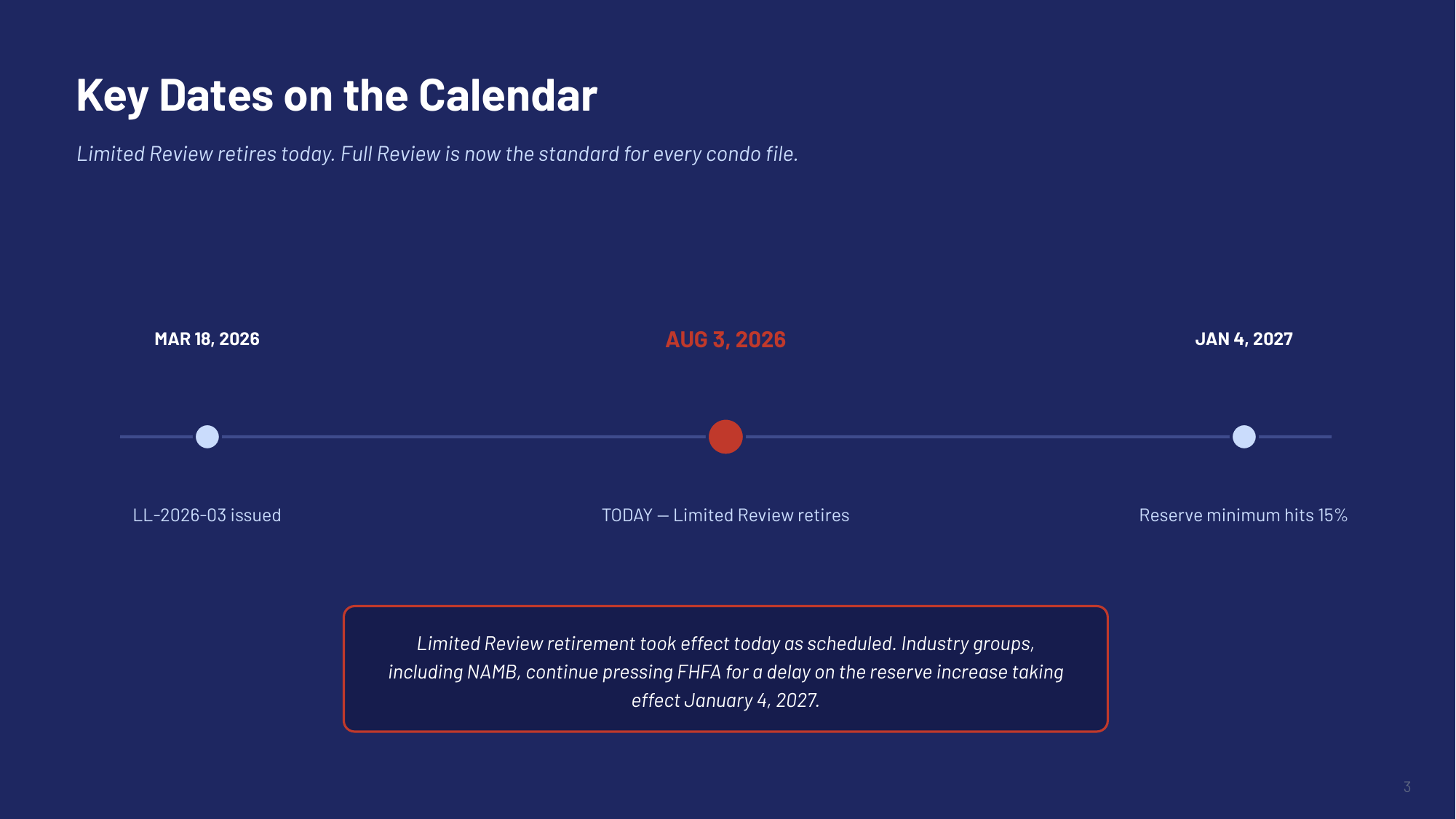

Key Dates on the Calendar
Limited Review retires today. Full Review is now the standard for every condo file.
MAR 18, 2026
AUG 3, 2026
JAN 4, 2027

LL-2026-03 issued
TODAY — Limited Review retires
Reserve minimum hits 15%

Limited Review retirement took effect today as scheduled. Industry groups, including NAMB, continue pressing FHFA for a delay on the reserve increase taking effect January 4, 2027.
3